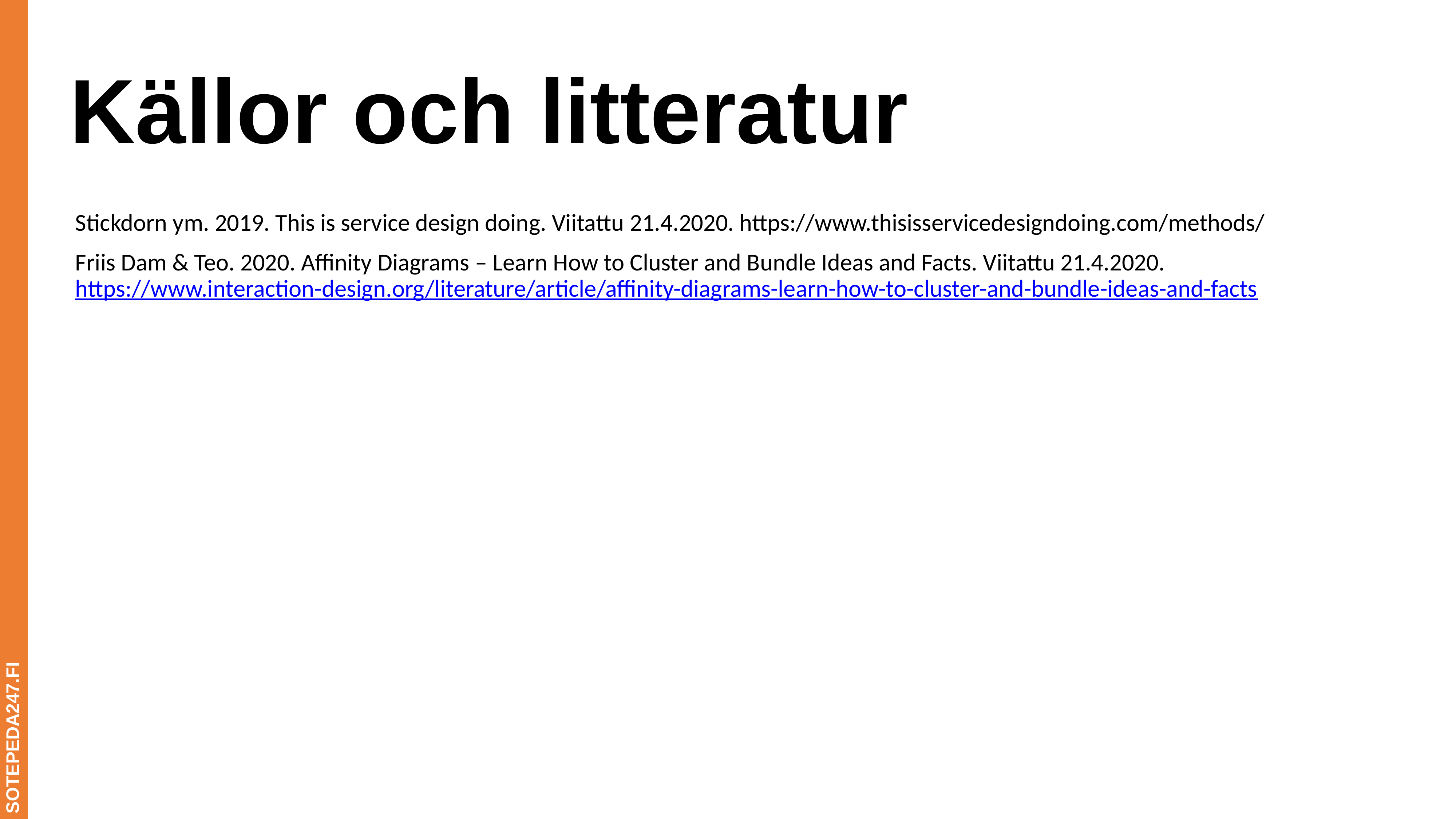

# Källor och litteratur
Stickdorn ym. 2019. This is service design doing. Viitattu 21.4.2020. https://www.thisisservicedesigndoing.com/methods/
Friis Dam & Teo. 2020. Affinity Diagrams – Learn How to Cluster and Bundle Ideas and Facts. Viitattu 21.4.2020. https://www.interaction-design.org/literature/article/affinity-diagrams-learn-how-to-cluster-and-bundle-ideas-and-facts

SOTEPEDA247.FI